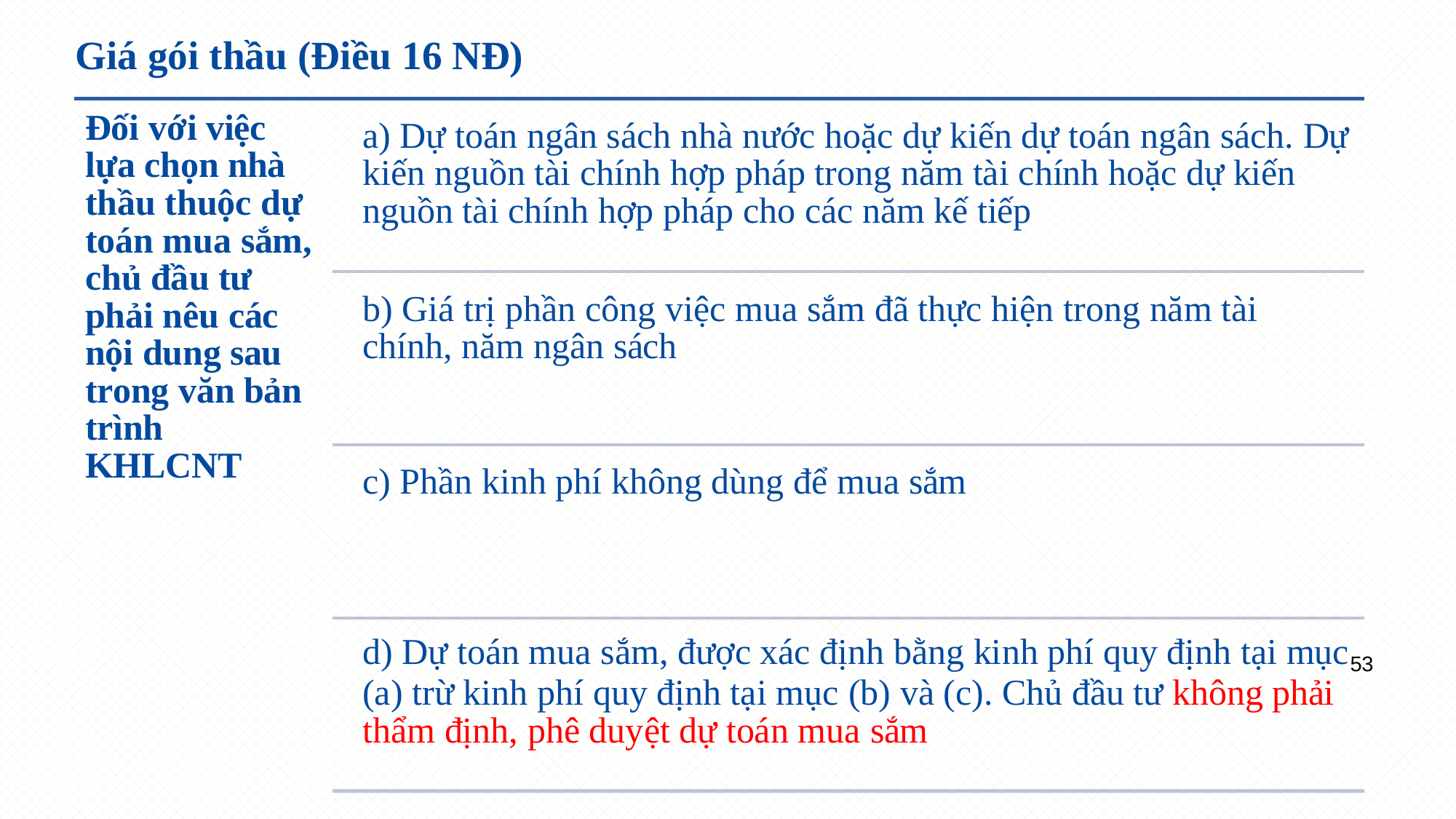

# Giá gói thầu (Điều 16 NĐ)

Đối với việc lựa chọn nhà thầu thuộc dự toán mua sắm, chủ đầu tư
phải nêu các nội dung sau trong văn bản trình KHLCNT
a) Dự toán ngân sách nhà nước hoặc dự kiến dự toán ngân sách. Dự kiến nguồn tài chính hợp pháp trong năm tài chính hoặc dự kiến nguồn tài chính hợp pháp cho các năm kế tiếp

b) Giá trị phần công việc mua sắm đã thực hiện trong năm tài chính, năm ngân sách

c) Phần kinh phí không dùng để mua sắm

d) Dự toán mua sắm, được xác định bằng kinh phí quy định tại mục
(a) trừ kinh phí quy định tại mục (b) và (c). Chủ đầu tư không phải thẩm định, phê duyệt dự toán mua sắm
53